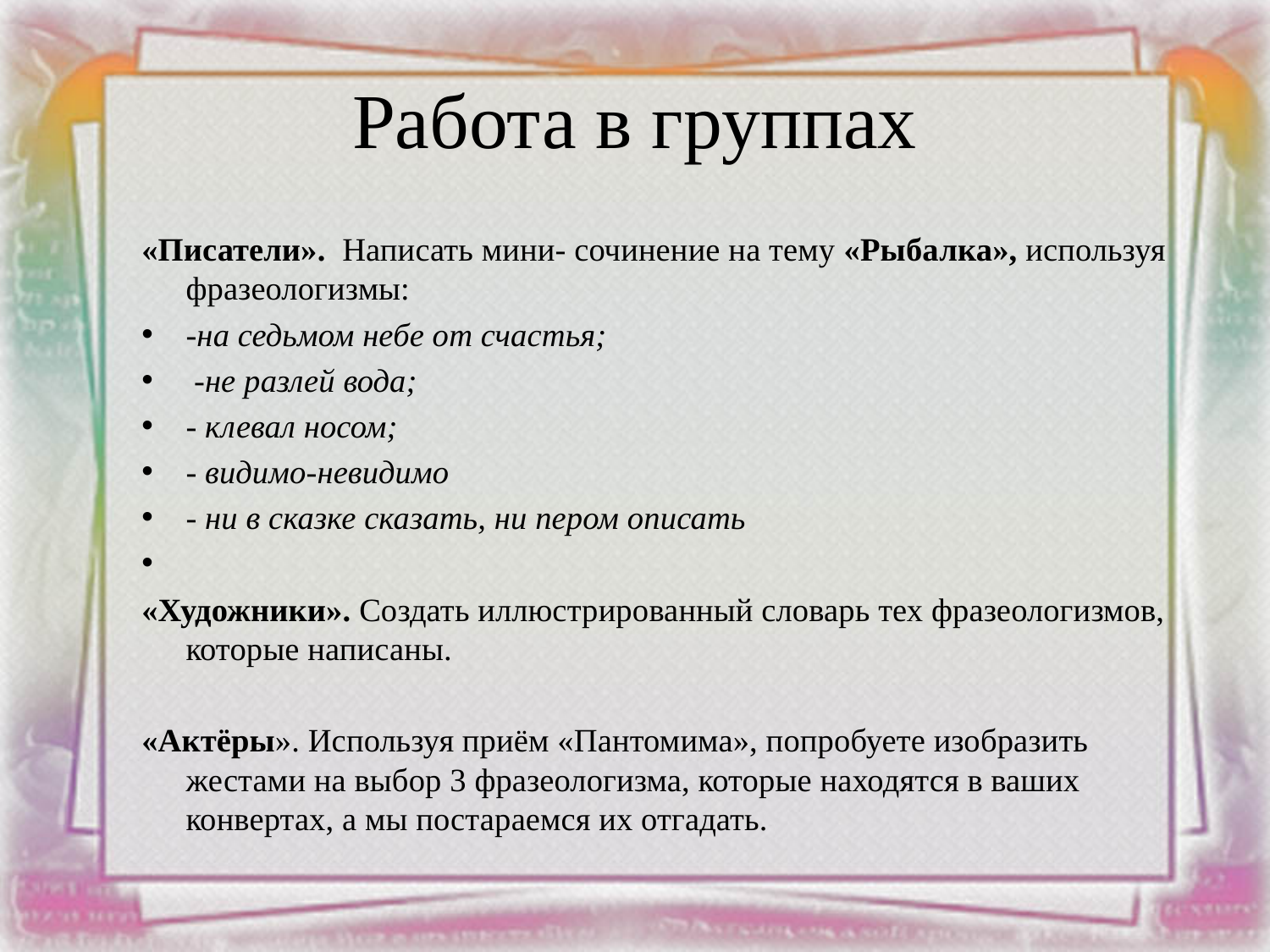

# Работа в группах
«Писатели».  Написать мини- сочинение на тему «Рыбалка», используя фразеологизмы:
-на седьмом небе от счастья;
 -не разлей вода;
- клевал носом;
- видимо-невидимо
- ни в сказке сказать, ни пером описать

«Художники». Создать иллюстрированный словарь тех фразеологизмов, которые написаны.

«Актёры». Используя приём «Пантомима», попробуете изобразить жестами на выбор 3 фразеологизма, которые находятся в ваших конвертах, а мы постараемся их отгадать.